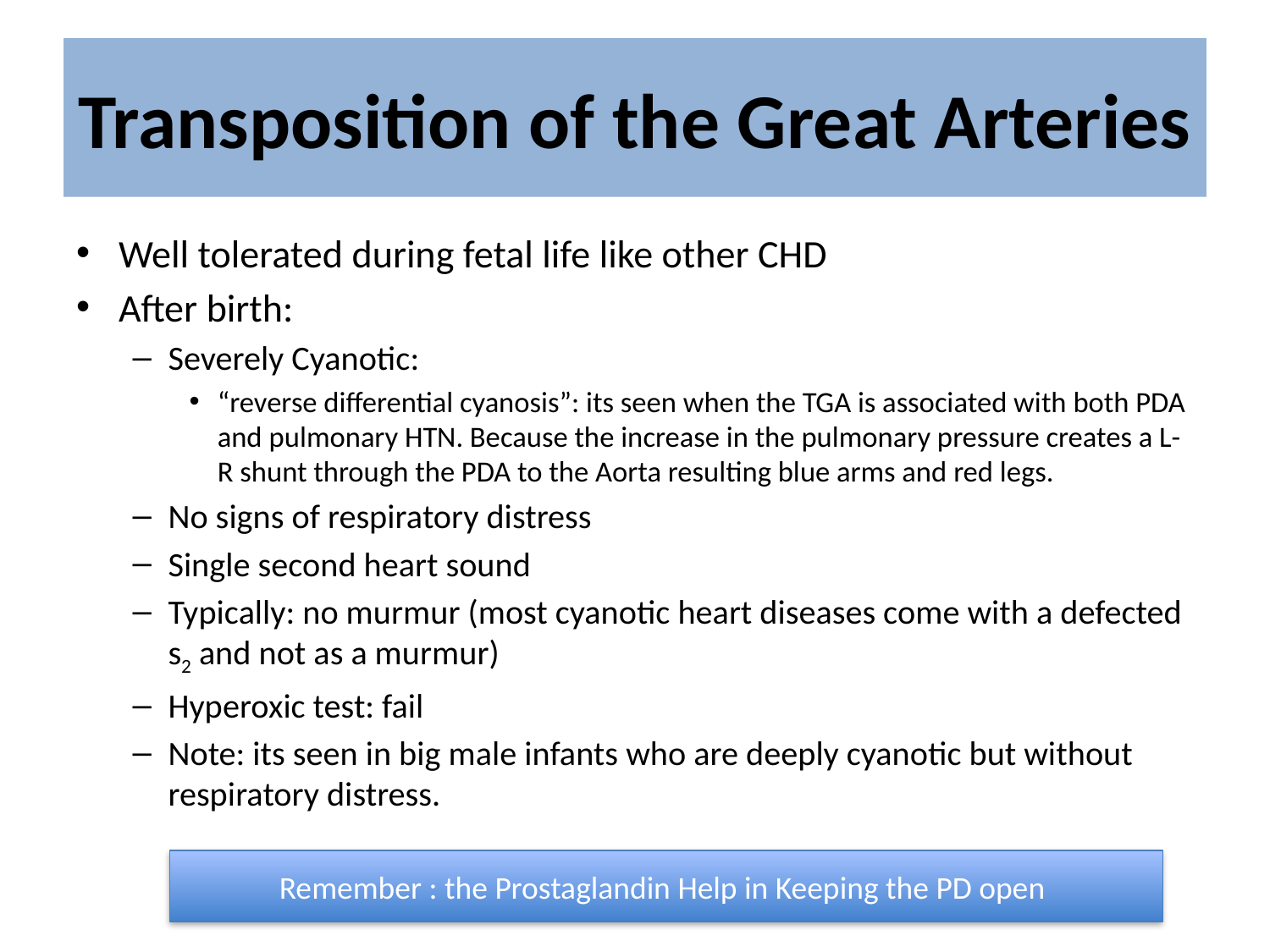

# Transposition of the Great Arteries
Well tolerated during fetal life like other CHD
After birth:
Severely Cyanotic:
“reverse differential cyanosis”: its seen when the TGA is associated with both PDA and pulmonary HTN. Because the increase in the pulmonary pressure creates a L-R shunt through the PDA to the Aorta resulting blue arms and red legs.
No signs of respiratory distress
Single second heart sound
Typically: no murmur (most cyanotic heart diseases come with a defected s2 and not as a murmur)
Hyperoxic test: fail
Note: its seen in big male infants who are deeply cyanotic but without respiratory distress.
Remember : the Prostaglandin Help in Keeping the PD open